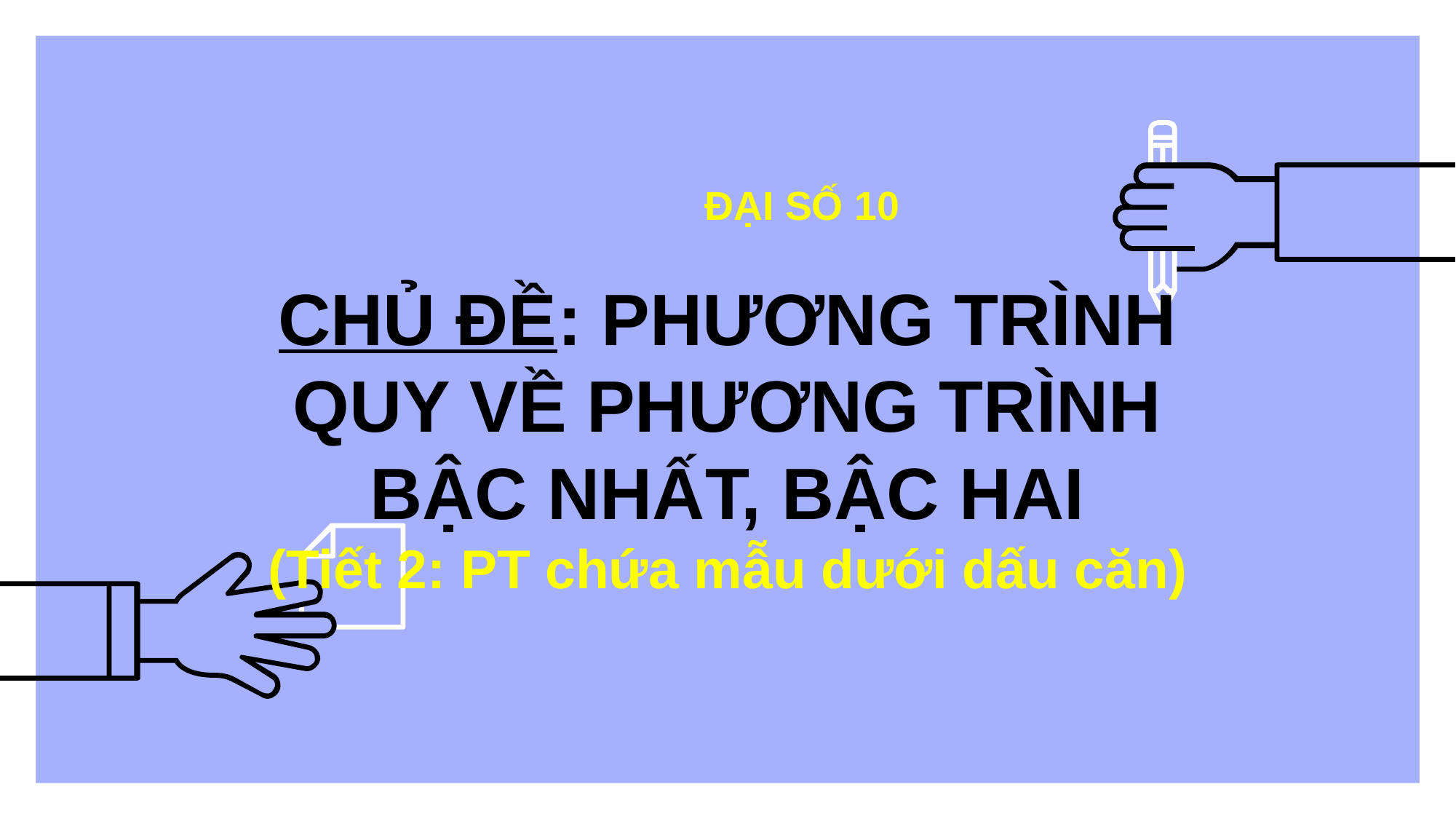

ĐẠI SỐ 10
CHỦ ĐỀ: PHƯƠNG TRÌNH QUY VỀ PHƯƠNG TRÌNH BẬC NHẤT, BẬC HAI
(Tiết 2: PT chứa mẫu dưới dấu căn)